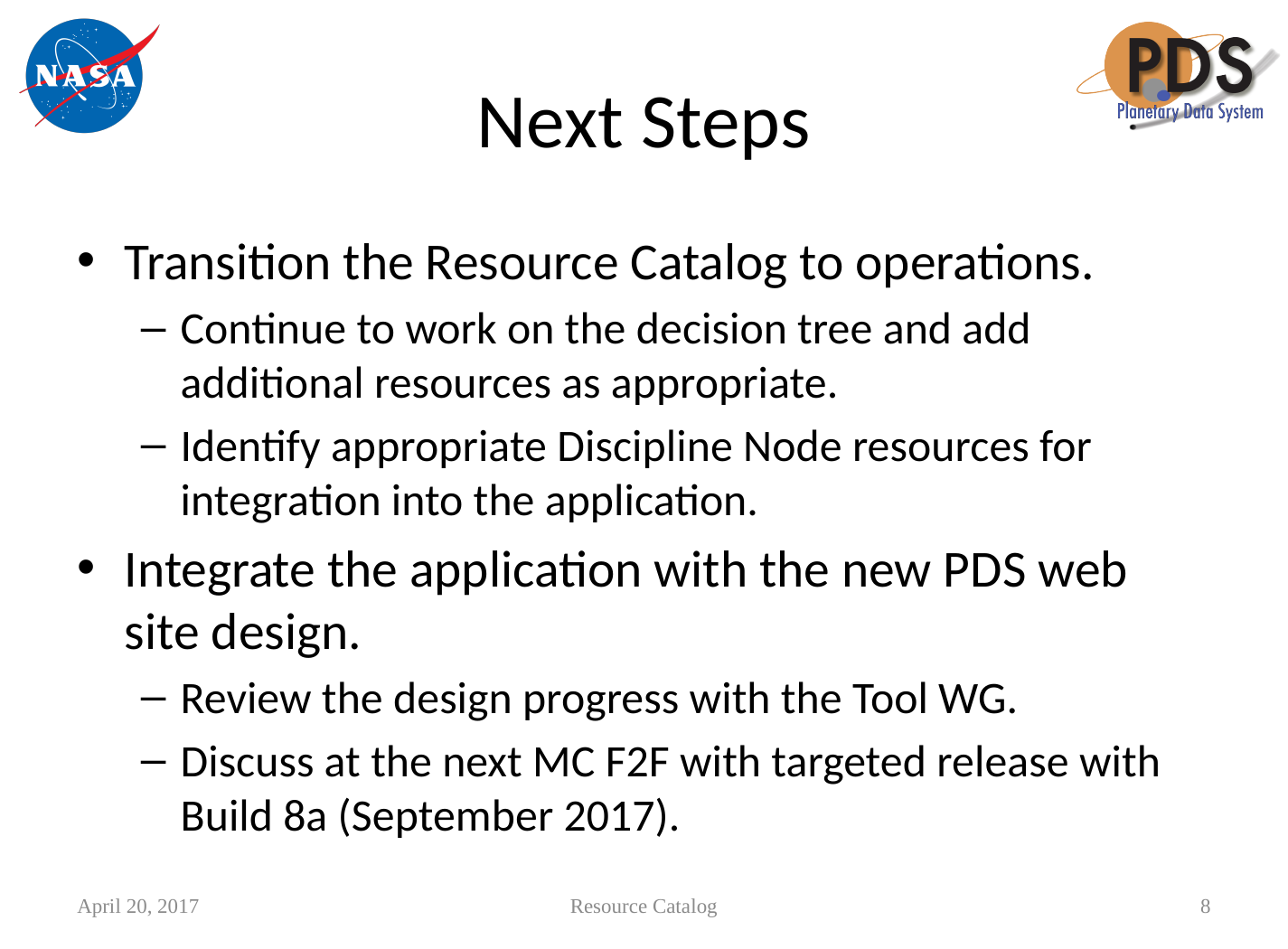

# Next Steps
Transition the Resource Catalog to operations.
Continue to work on the decision tree and add additional resources as appropriate.
Identify appropriate Discipline Node resources for integration into the application.
Integrate the application with the new PDS web site design.
Review the design progress with the Tool WG.
Discuss at the next MC F2F with targeted release with Build 8a (September 2017).

April 20, 2017
Resource Catalog
8